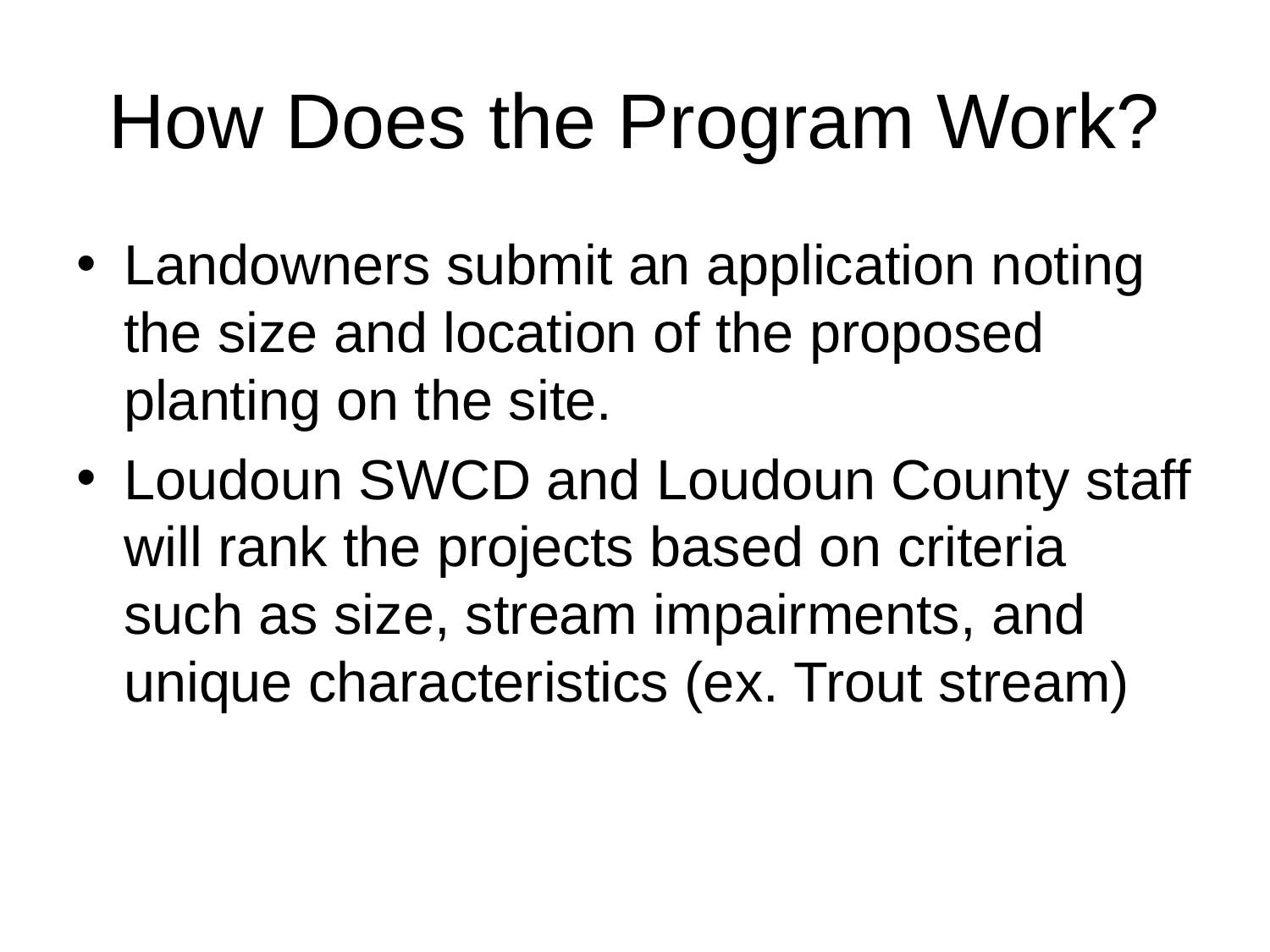

# How Does the Program Work?
Landowners submit an application noting the size and location of the proposed planting on the site.
Loudoun SWCD and Loudoun County staff will rank the projects based on criteria such as size, stream impairments, and unique characteristics (ex. Trout stream)